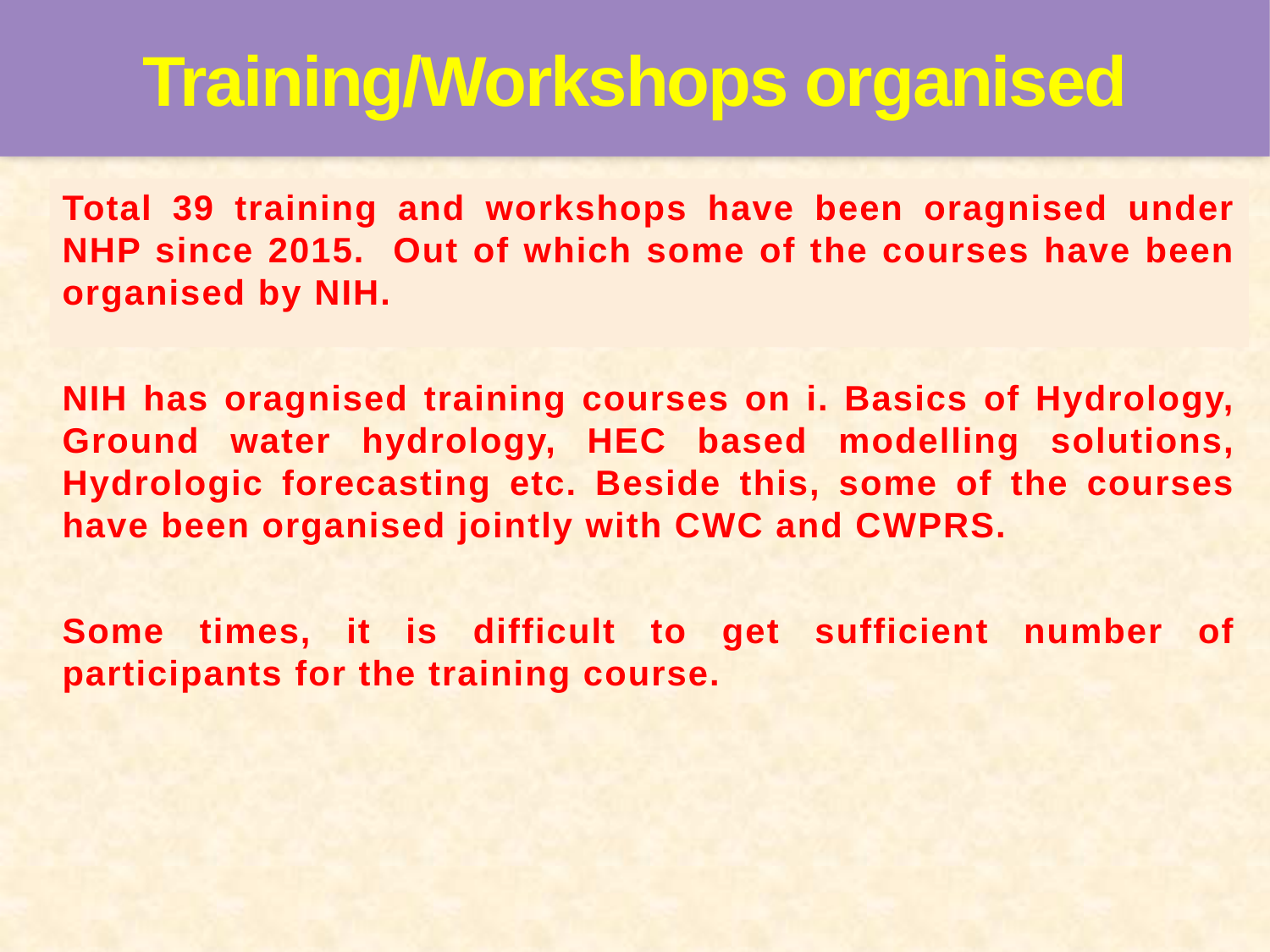

Training/Workshops organised
Total 39 training and workshops have been oragnised under NHP since 2015.  Out of which some of the courses have been organised by NIH.

NIH has oragnised training courses on i. Basics of Hydrology, Ground water hydrology, HEC based modelling solutions, Hydrologic forecasting etc. Beside this, some of the courses have been organised jointly with CWC and CWPRS.

Some times, it is difficult to get sufficient number of participants for the training course.